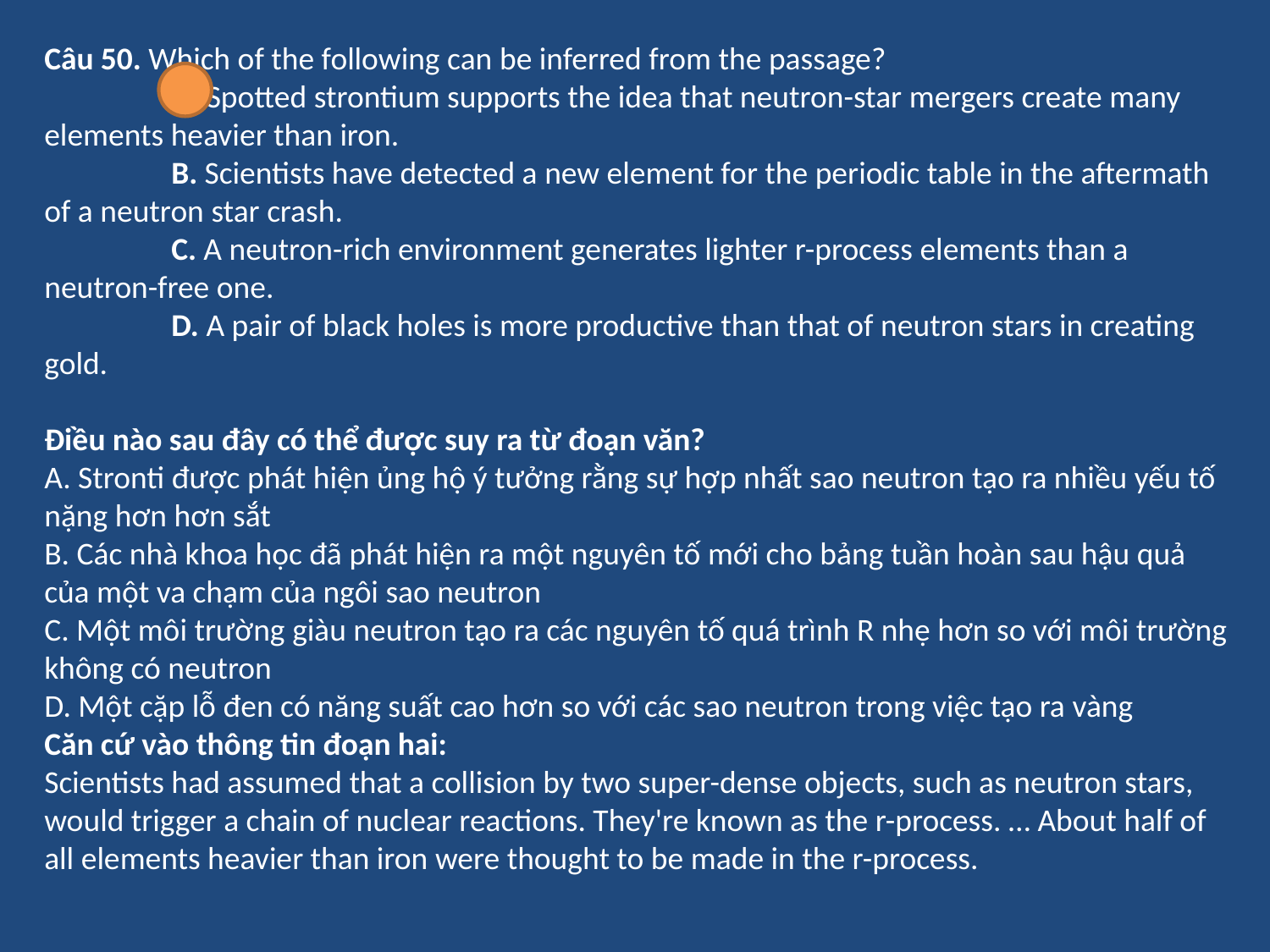

Câu 50. Which of the following can be inferred from the passage?
	A. Spotted strontium supports the idea that neutron-star mergers create many elements heavier than iron.
	B. Scientists have detected a new element for the periodic table in the aftermath of a neutron star crash.
	C. A neutron-rich environment generates lighter r-process elements than a neutron-free one.
	D. A pair of black holes is more productive than that of neutron stars in creating gold.

Điều nào sau đây có thể được suy ra từ đoạn văn?
A. Stronti được phát hiện ủng hộ ý tưởng rằng sự hợp nhất sao neutron tạo ra nhiều yếu tố nặng hơn hơn sắt
B. Các nhà khoa học đã phát hiện ra một nguyên tố mới cho bảng tuần hoàn sau hậu quả của một va chạm của ngôi sao neutron
C. Một môi trường giàu neutron tạo ra các nguyên tố quá trình R nhẹ hơn so với môi trường không có neutron
D. Một cặp lỗ đen có năng suất cao hơn so với các sao neutron trong việc tạo ra vàng
Căn cứ vào thông tin đoạn hai:
Scientists had assumed that a collision by two super-dense objects, such as neutron stars, would trigger a chain of nuclear reactions. They're known as the r-process. … About half of all elements heavier than iron were thought to be made in the r-process.